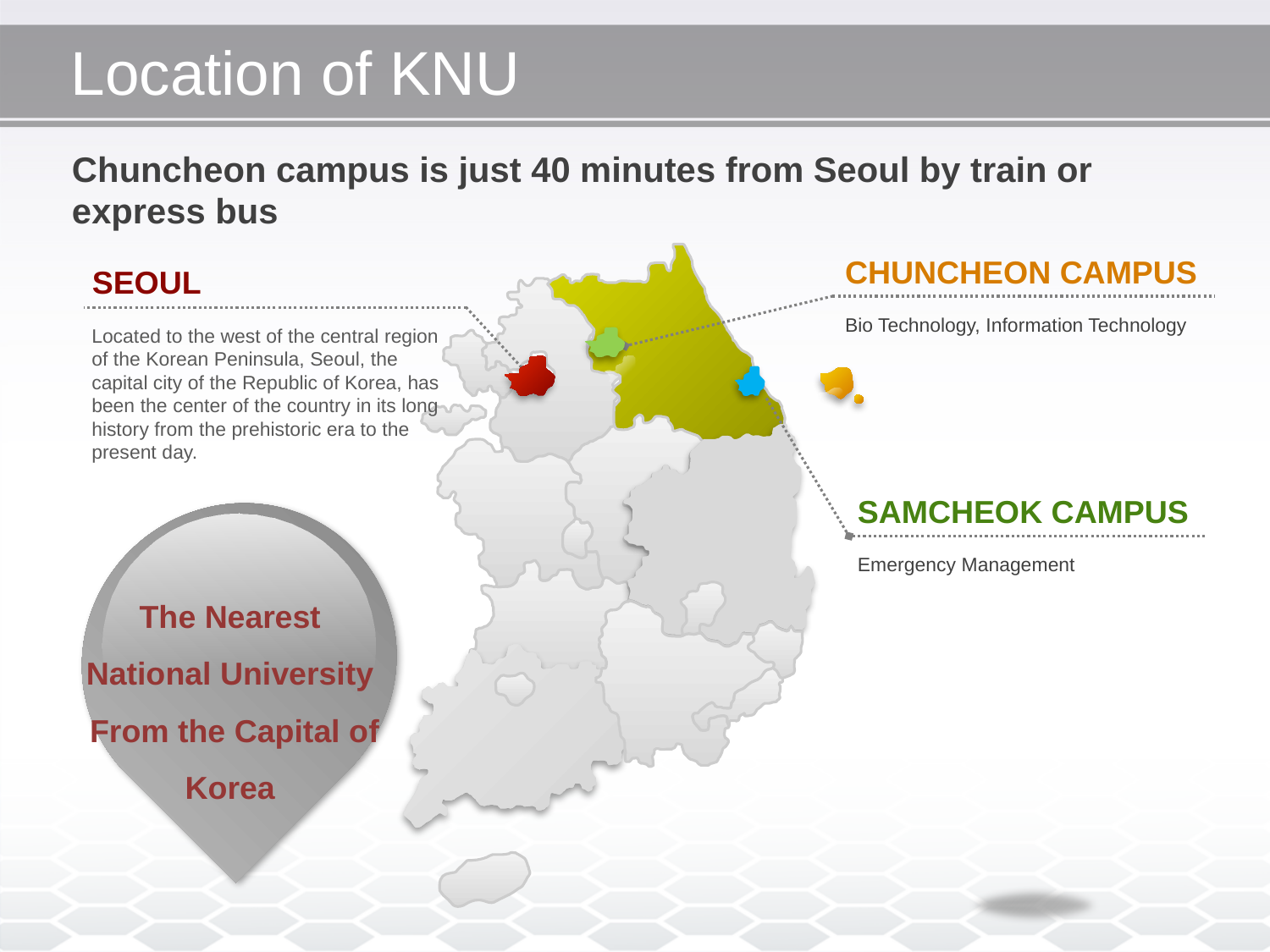

# Location of KNU
Chuncheon campus is just 40 minutes from Seoul by train or express bus

CHUNCHEON CAMPUS
SEOUL

Bio Technology, Information Technology
Located to the west of the central region of the Korean Peninsula, Seoul, the capital city of the Republic of Korea, has been the center of the country in its long history from the prehistoric era to the present day.

SAMCHEOK CAMPUS

Emergency Management

The Nearest
National University
From the Capital of Korea